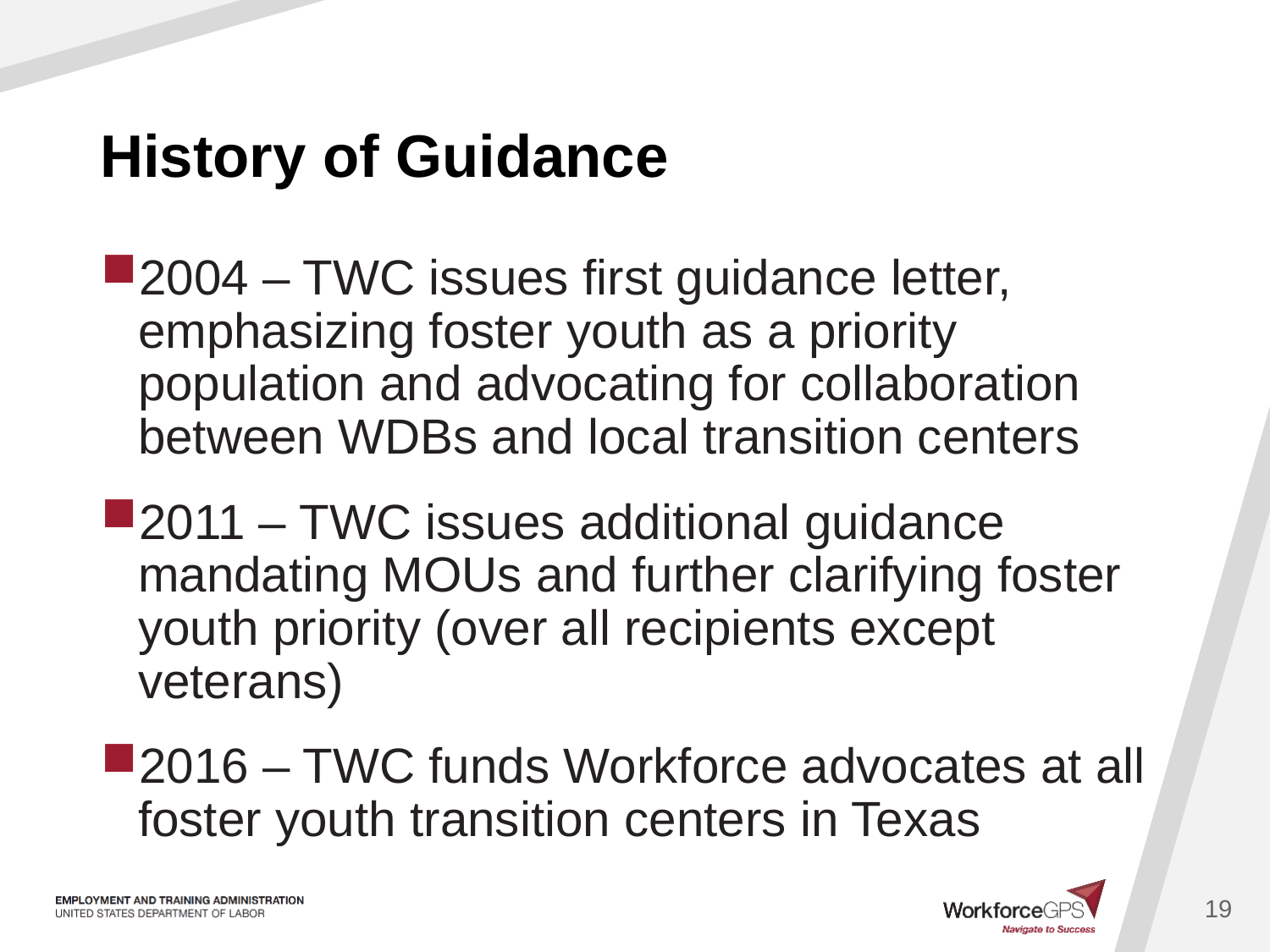

# History of Guidance
2004 – TWC issues first guidance letter, emphasizing foster youth as a priority population and advocating for collaboration between WDBs and local transition centers
2011 – TWC issues additional guidance mandating MOUs and further clarifying foster youth priority (over all recipients except veterans)
2016 – TWC funds Workforce advocates at all foster youth transition centers in Texas
19